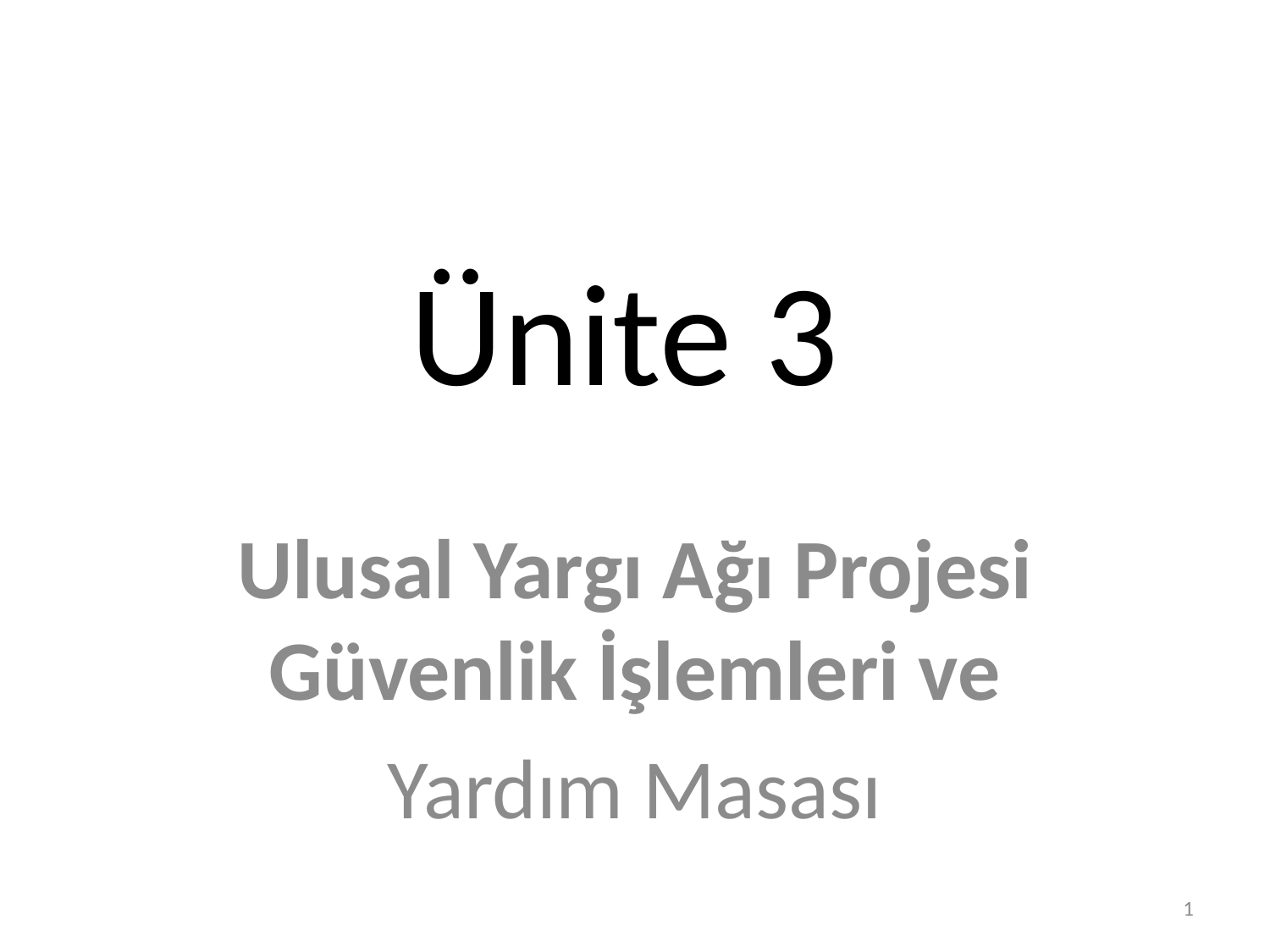

# Ünite 3
Ulusal Yargı Ağı Projesi Güvenlik İşlemleri ve
Yardım Masası
1